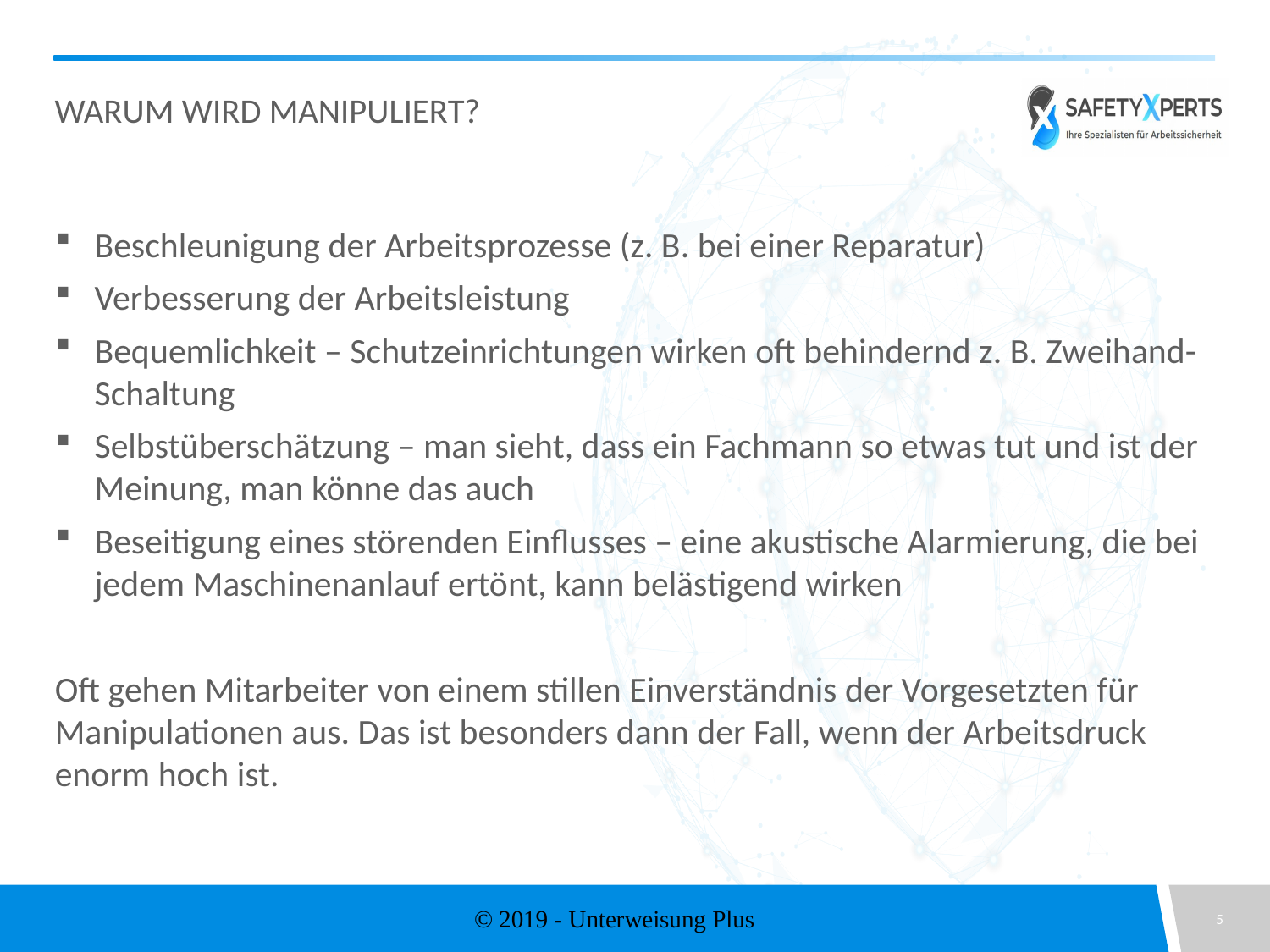

# Warum wird manipuliert?

Beschleunigung der Arbeitsprozesse (z. B. bei einer Reparatur)
Verbesserung der Arbeitsleistung
Bequemlichkeit – Schutzeinrichtungen wirken oft behindernd z. B. Zweihand-Schaltung
Selbstüberschätzung – man sieht, dass ein Fachmann so etwas tut und ist der Meinung, man könne das auch
Beseitigung eines störenden Einflusses – eine akustische Alarmierung, die bei jedem Maschinenanlauf ertönt, kann belästigend wirken

Oft gehen Mitarbeiter von einem stillen Einverständnis der Vorgesetzten für Manipulationen aus. Das ist besonders dann der Fall, wenn der Arbeitsdruck enorm hoch ist.
© 2019 - Unterweisung Plus
5